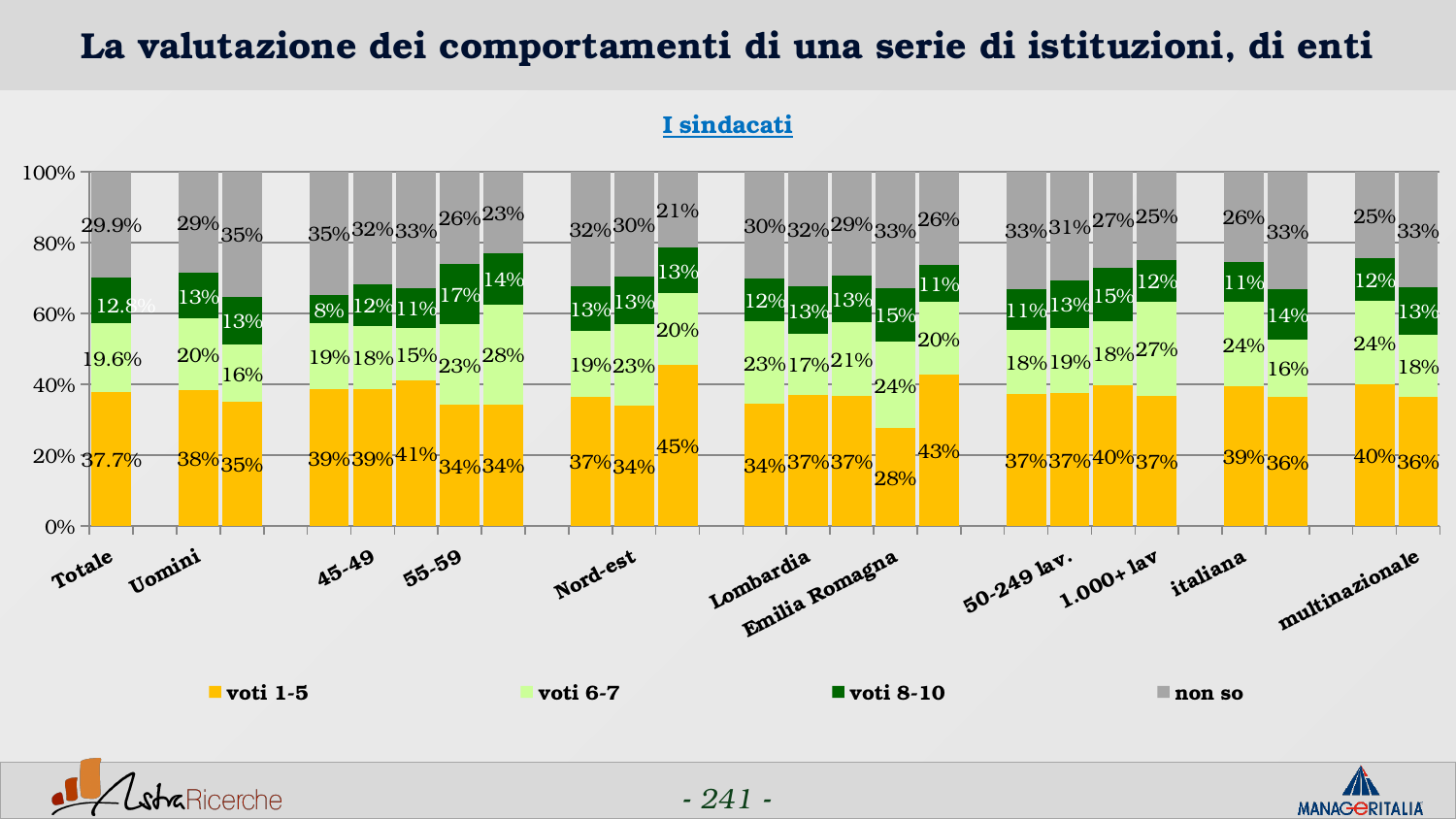

# La valutazione dei comportamenti di una serie di istituzioni, di enti

### Chart: I sindacati

| Category | voti 1-5 | voti 6-7 | voti 8-10 | non so |
|---|---|---|---|---|
| Totale | 0.37670000000000003 | 0.1963 | 0.1281 | 0.2989 |
|  | None | None | None | None |
| Uomini | 0.3829 | 0.20370000000000002 | 0.1268 | 0.2866 |
| Donne | 0.3494 | 0.1636 | 0.1338 | 0.3532 |
|  | None | None | None | None |
| <44 | 0.38539999999999996 | 0.1875 | 0.0781 | 0.349 |
| 45-49 | 0.3868 | 0.1777 | 0.1185 | 0.3171 |
| 50-54 | 0.41090000000000004 | 0.14730000000000001 | 0.114 | 0.32780000000000004 |
| 55-59 | 0.3417 | 0.22690000000000002 | 0.1709 | 0.2605 |
| 60+ | 0.3436 | 0.2821 | 0.1436 | 0.23079999999999998 |
|  | None | None | None | None |
| Nord-ovest | 0.3652 | 0.1858 | 0.1263 | 0.32270000000000004 |
| Nord-est | 0.34049999999999997 | 0.2284 | 0.1336 | 0.2974 |
| Centro/Sud | 0.4539 | 0.203 | 0.1292 | 0.214 |
|  | None | None | None | None |
| Piemonte | 0.3448 | 0.2328 | 0.1207 | 0.3017 |
| Lombardia | 0.36939999999999995 | 0.17370000000000002 | 0.1326 | 0.3243 |
| Veneto | 0.3679 | 0.2075 | 0.1321 | 0.2925 |
| Emilia Romagna | 0.2766 | 0.2447 | 0.1489 | 0.3298 |
| Lazio | 0.4286 | 0.203 | 0.10529999999999999 | 0.2632 |
|  | None | None | None | None |
| 1-50 lav. | 0.3721 | 0.1818 | 0.1142 | 0.3319 |
| 50-249 lav. | 0.37450000000000006 | 0.18510000000000001 | 0.134 | 0.3064 |
| 250-999 lav. | 0.3971 | 0.1801 | 0.1507 | 0.2721 |
| 1.000+ lav | 0.3671 | 0.2658 | 0.11810000000000001 | 0.2489 |
|  | None | None | None | None |
| italiana | 0.3937 | 0.2397 | 0.11109999999999999 | 0.2556 |
| estera | 0.36369999999999997 | 0.163 | 0.1411 | 0.3321 |
|  | None | None | None | None |
| nazionale | 0.3992 | 0.23550000000000001 | 0.1198 | 0.2455 |
| multinazionale | 0.3649 | 0.17559999999999998 | 0.1325 | 0.327 |